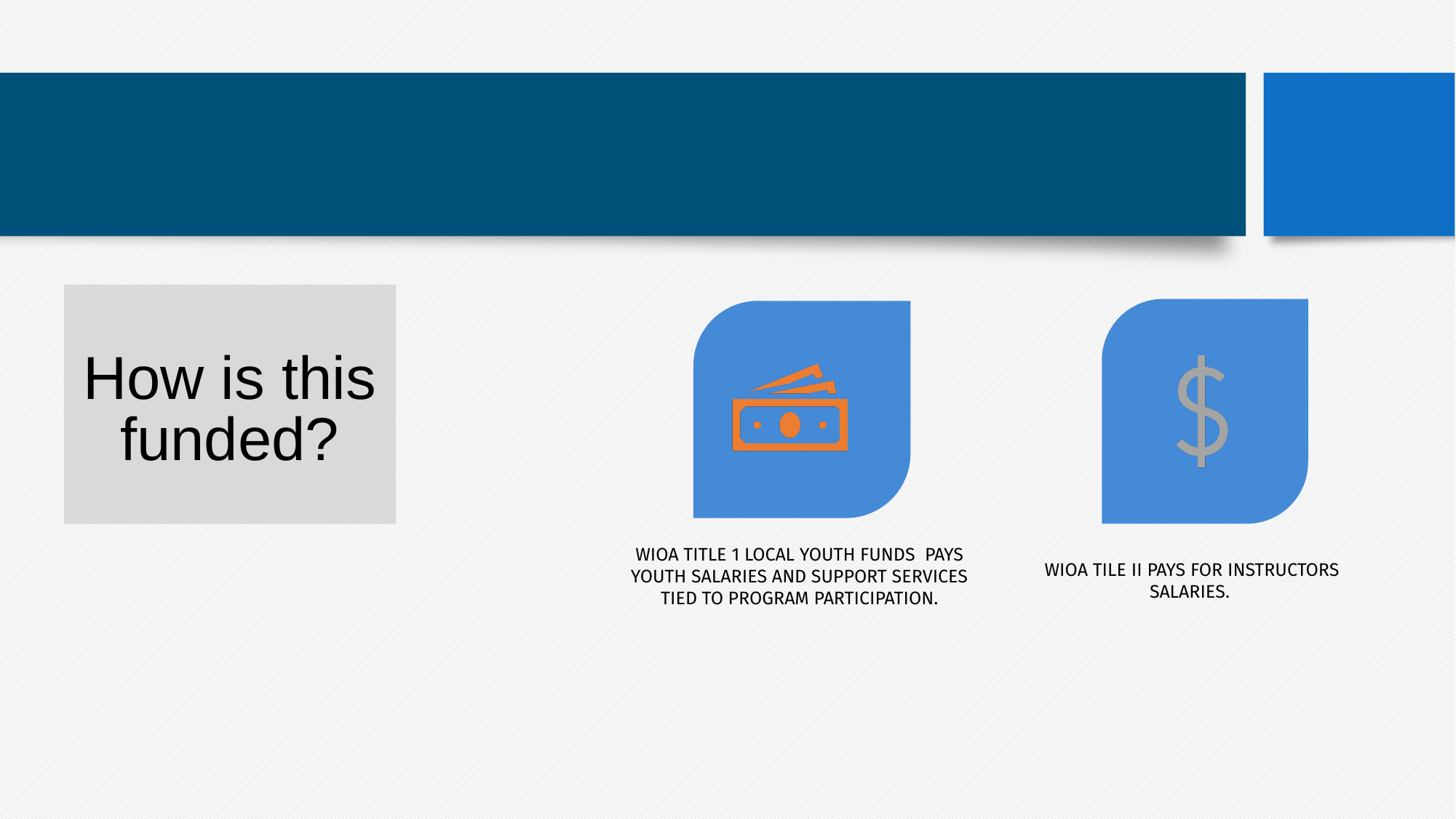

WIOA Title 1 local youth funds  pays Youth Salaries and support Services tied to program Participation.
WIOA Tile II Pays for Instructors Salaries.
# How is this funded?